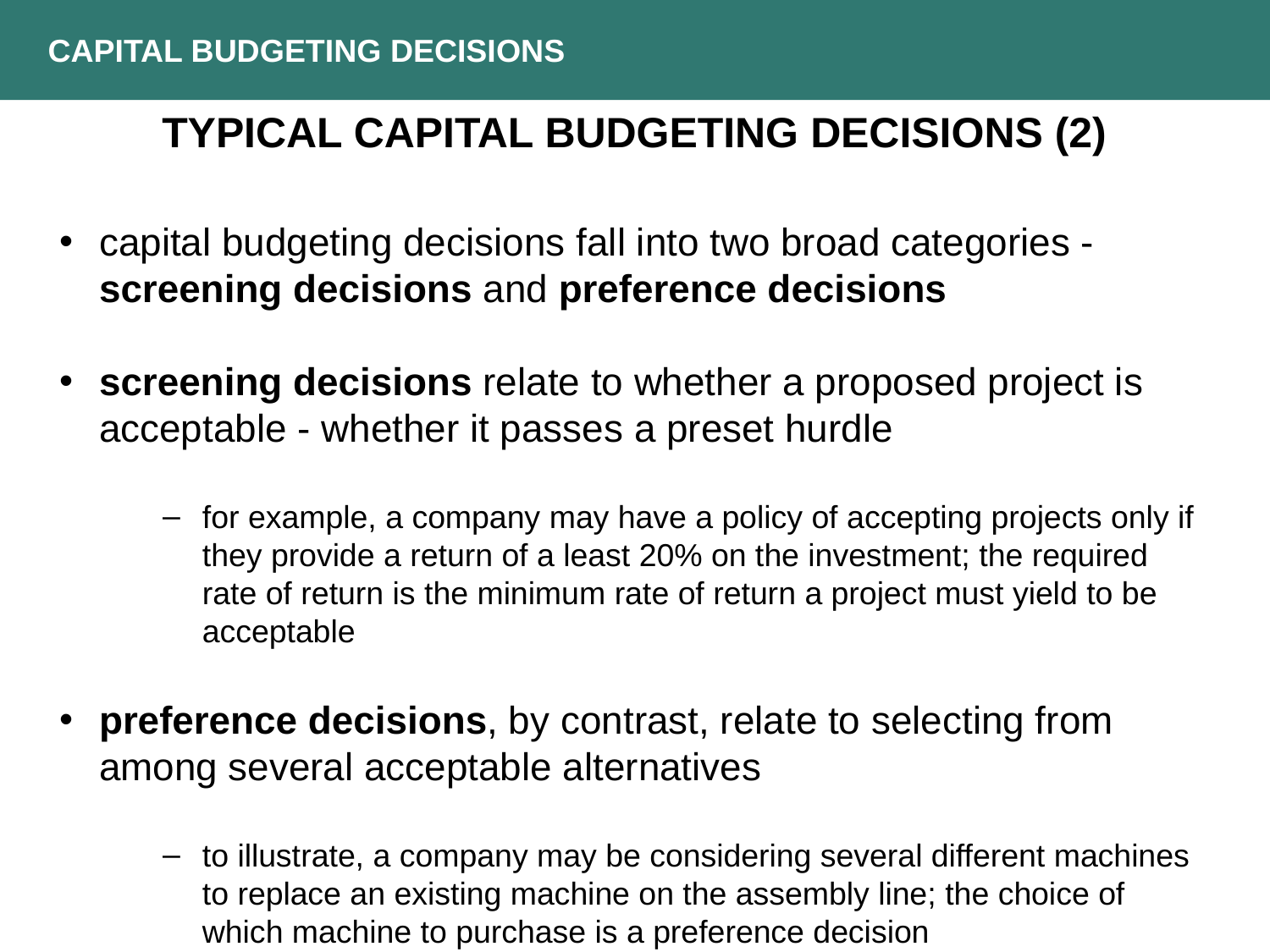

CAPITAL BUDGETING DECISIONS
TYPICAL CAPITAL BUDGETING DECISIONS (2)
capital budgeting decisions fall into two broad categories - screening decisions and preference decisions

screening decisions relate to whether a proposed project is acceptable - whether it passes a preset hurdle

for example, a company may have a policy of accepting projects only if they provide a return of a least 20% on the investment; the required rate of return is the minimum rate of return a project must yield to be acceptable

preference decisions, by contrast, relate to selecting from among several acceptable alternatives

to illustrate, a company may be considering several different machines to replace an existing machine on the assembly line; the choice of which machine to purchase is a preference decision